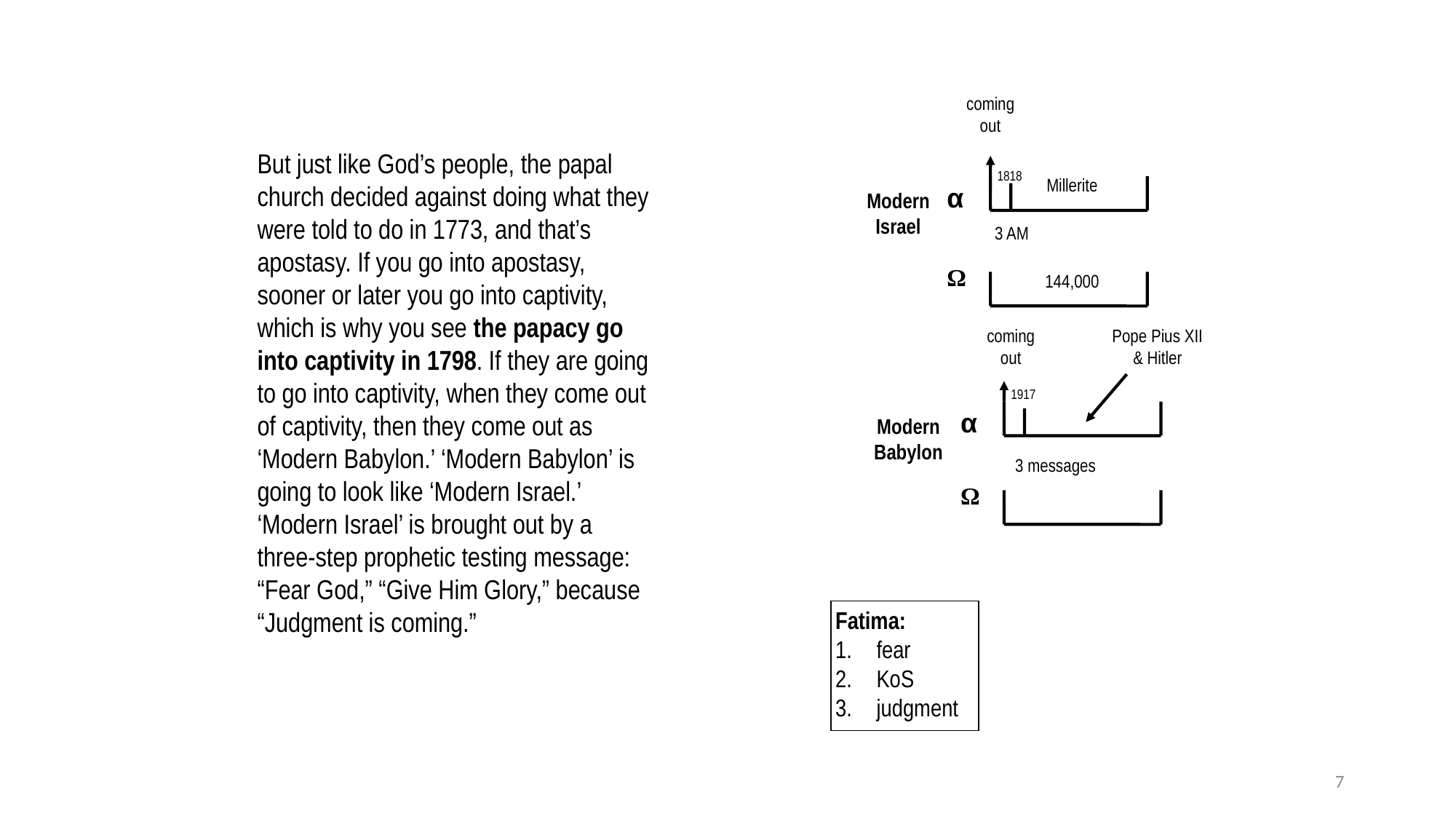

coming out
But just like God’s people, the papal church decided against doing what they were told to do in 1773, and that’s apostasy. If you go into apostasy, sooner or later you go into captivity, which is why you see the papacy go into captivity in 1798. If they are going to go into captivity, when they come out of captivity, then they come out as ‘Modern Babylon.’ ‘Modern Babylon’ is going to look like ‘Modern Israel.’ ‘Modern Israel’ is brought out by a three-step prophetic testing message: “Fear God,” “Give Him Glory,” because “Judgment is coming.”

1818
Millerite
α

Modern
Israel

3 AM
Ω
144,000

coming out
Pope Pius XII
& Hitler

1917
α

Modern
Babylon

3 messages
Ω

Fatima:
fear
KoS
judgment
7